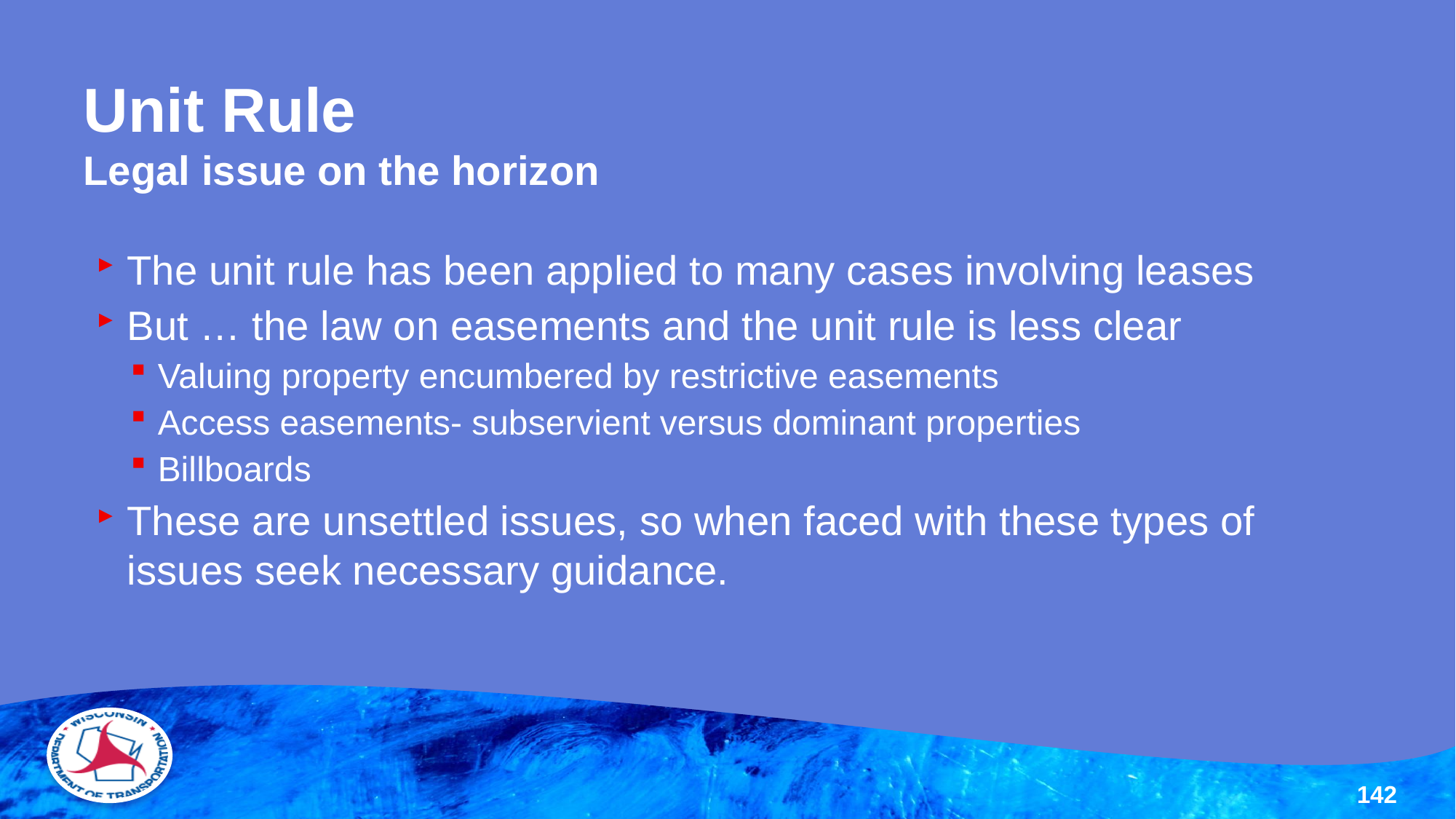

# Unit Rule Legal issue on the horizon
The unit rule has been applied to many cases involving leases
But … the law on easements and the unit rule is less clear
Valuing property encumbered by restrictive easements
Access easements- subservient versus dominant properties
Billboards
These are unsettled issues, so when faced with these types of issues seek necessary guidance.
142